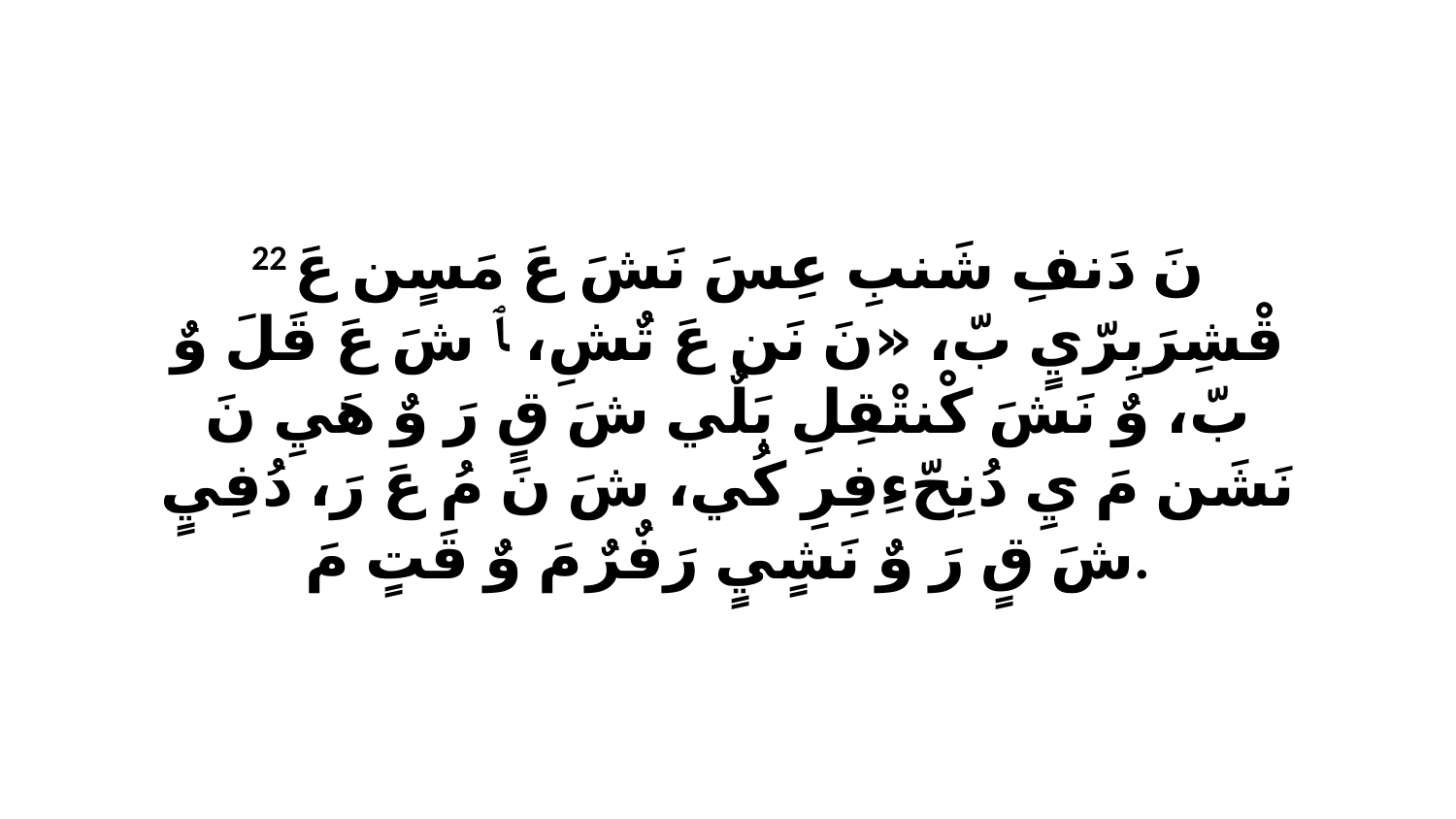

22 نَ دَنفِ شَنبِ عِسَ نَشَ عَ مَسٍن عَ قْشِرَبِرّيٍ بّ، «نَ نَن عَ تٌشِ، ﭑ شَ عَ قَلَ وٌ بّ، وٌ نَشَ كْنتْقِلِ بَلٌي شَ قٍ رَ وٌ هَيِ نَ نَشَن مَ يِ دُنِحّءِفِرِ كُي، شَ نَ مُ عَ رَ، دُفِيٍ شَ قٍ رَ وٌ نَشٍيٍ رَفٌرٌ مَ وٌ قَتٍ مَ.